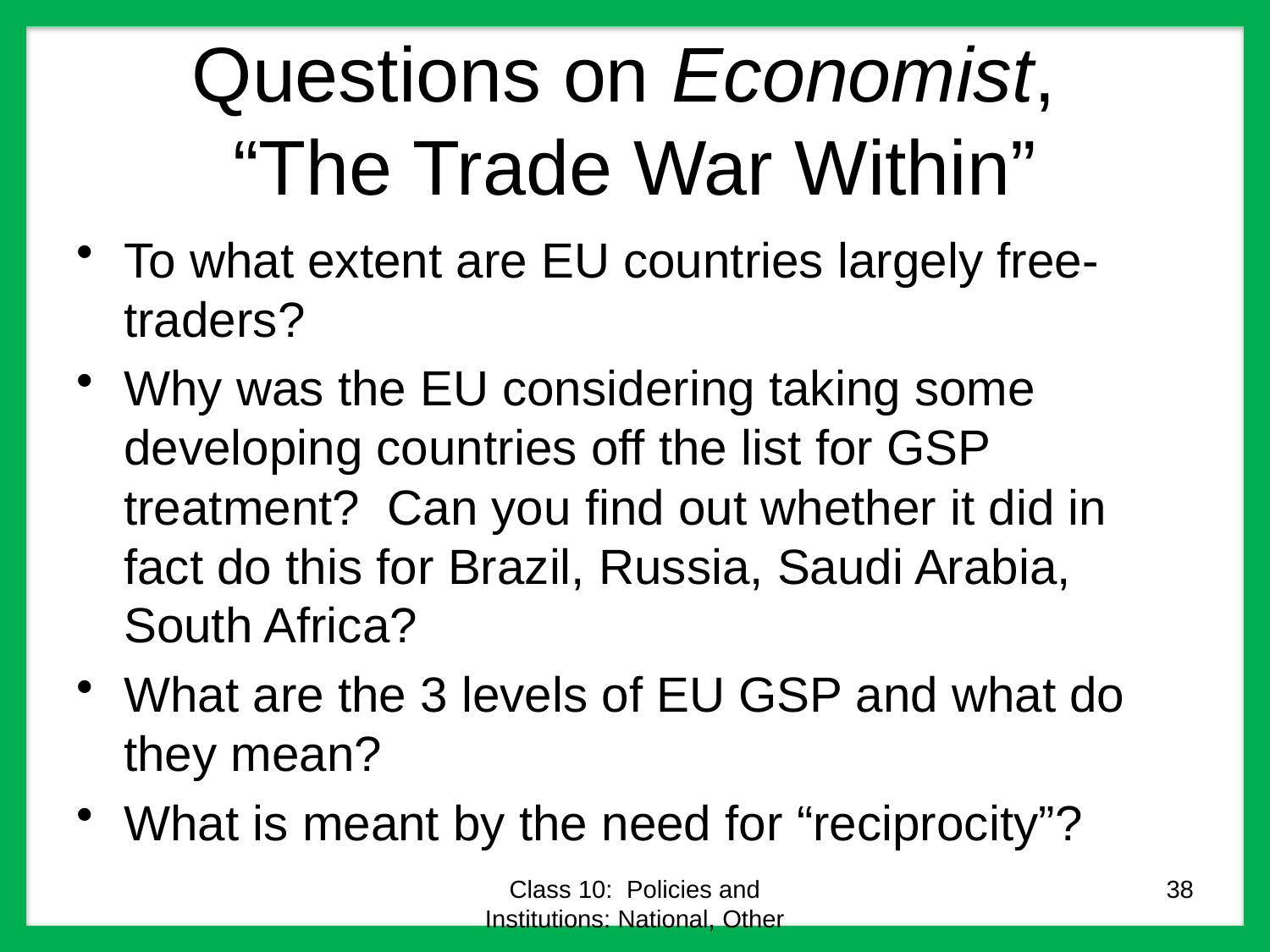

# Questions on Economist, “The Trade War Within”
To what extent are EU countries largely free-traders?
Why was the EU considering taking some developing countries off the list for GSP treatment?  Can you find out whether it did in fact do this for Brazil, Russia, Saudi Arabia, South Africa?
What are the 3 levels of EU GSP and what do they mean?
What is meant by the need for “reciprocity”?
Class 10:  Policies and Institutions: National, Other
38